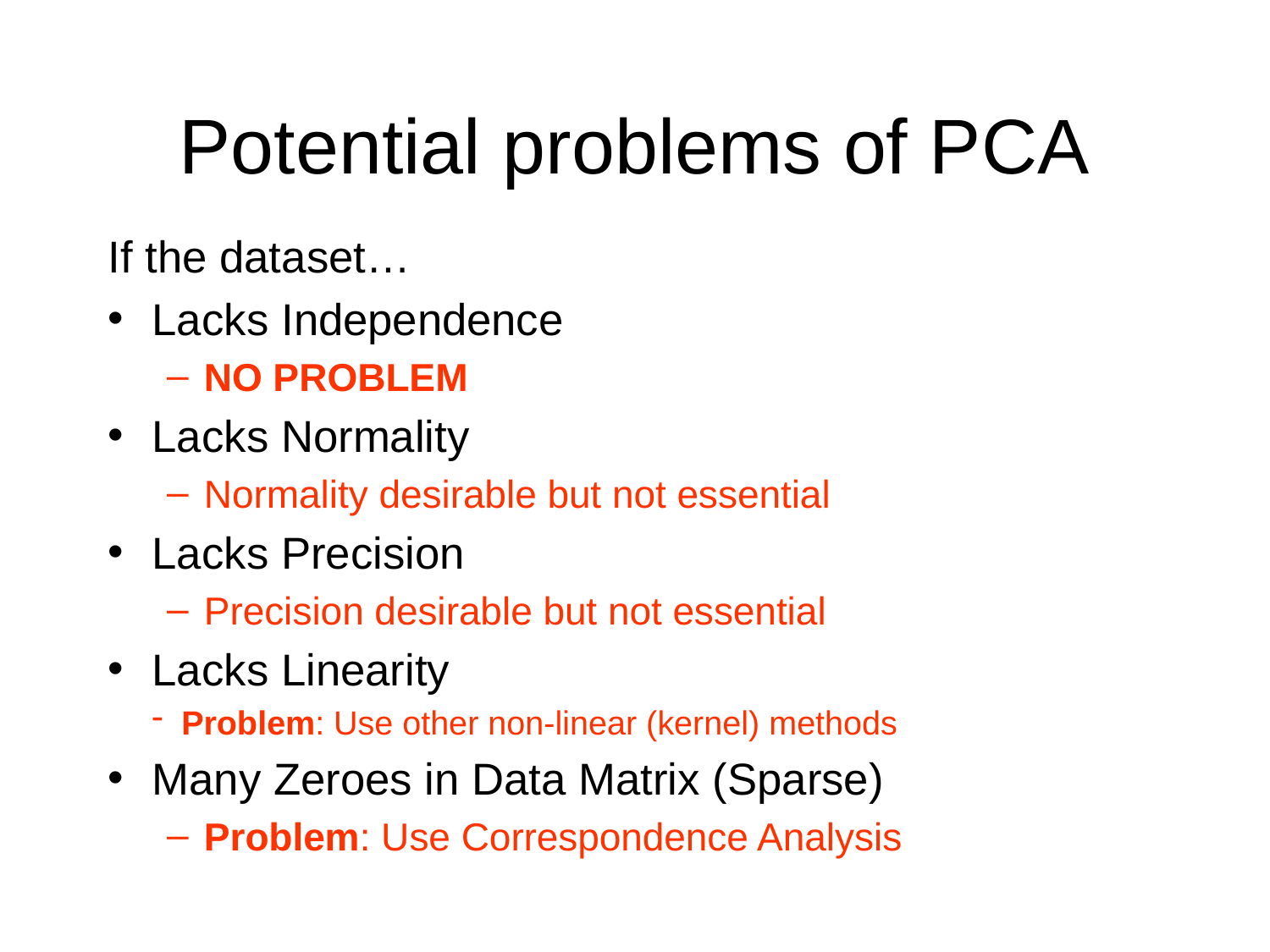

# Potential problems of PCA
If the dataset…
Lacks Independence
NO PROBLEM
Lacks Normality
Normality desirable but not essential
Lacks Precision
Precision desirable but not essential
Lacks Linearity
Problem: Use other non-linear (kernel) methods
Many Zeroes in Data Matrix (Sparse)
Problem: Use Correspondence Analysis